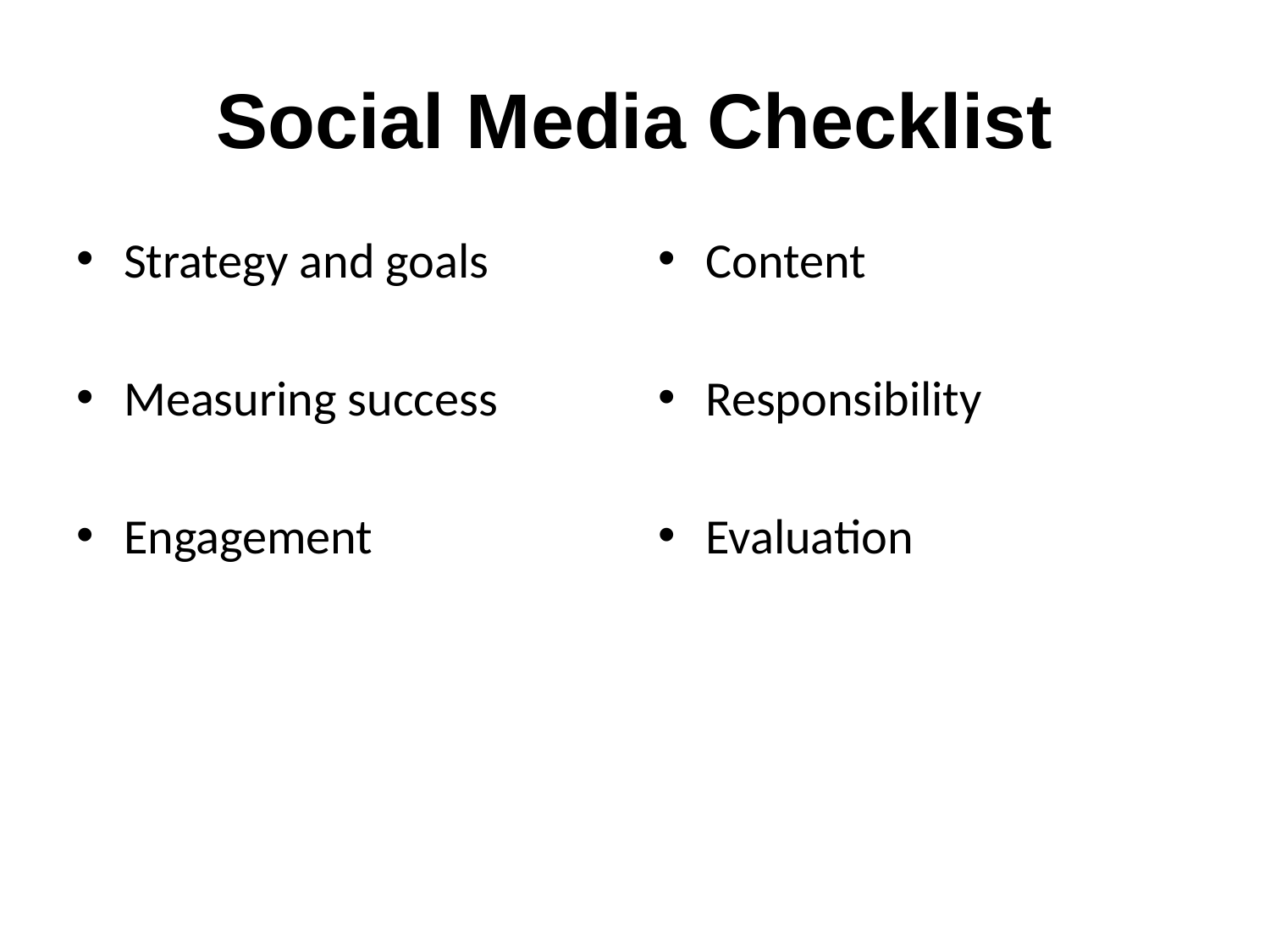

# Social Media Checklist
Strategy and goals

Measuring success

Engagement
Content

Responsibility

Evaluation